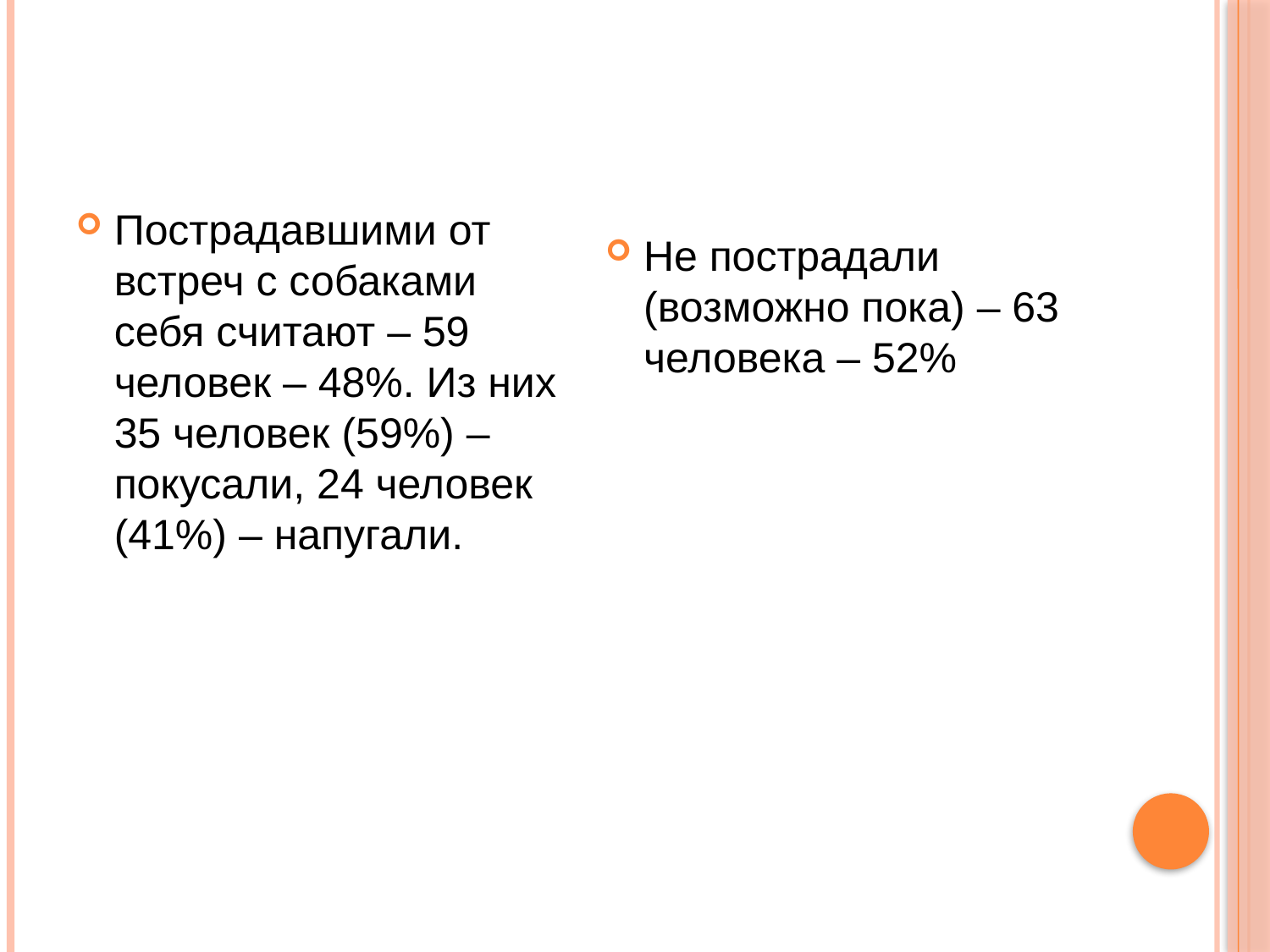

#
Пострадавшими от встреч с собаками себя считают – 59 человек – 48%. Из них 35 человек (59%) – покусали, 24 человек (41%) – напугали.

Не пострадали (возможно пока) – 63 человека – 52%